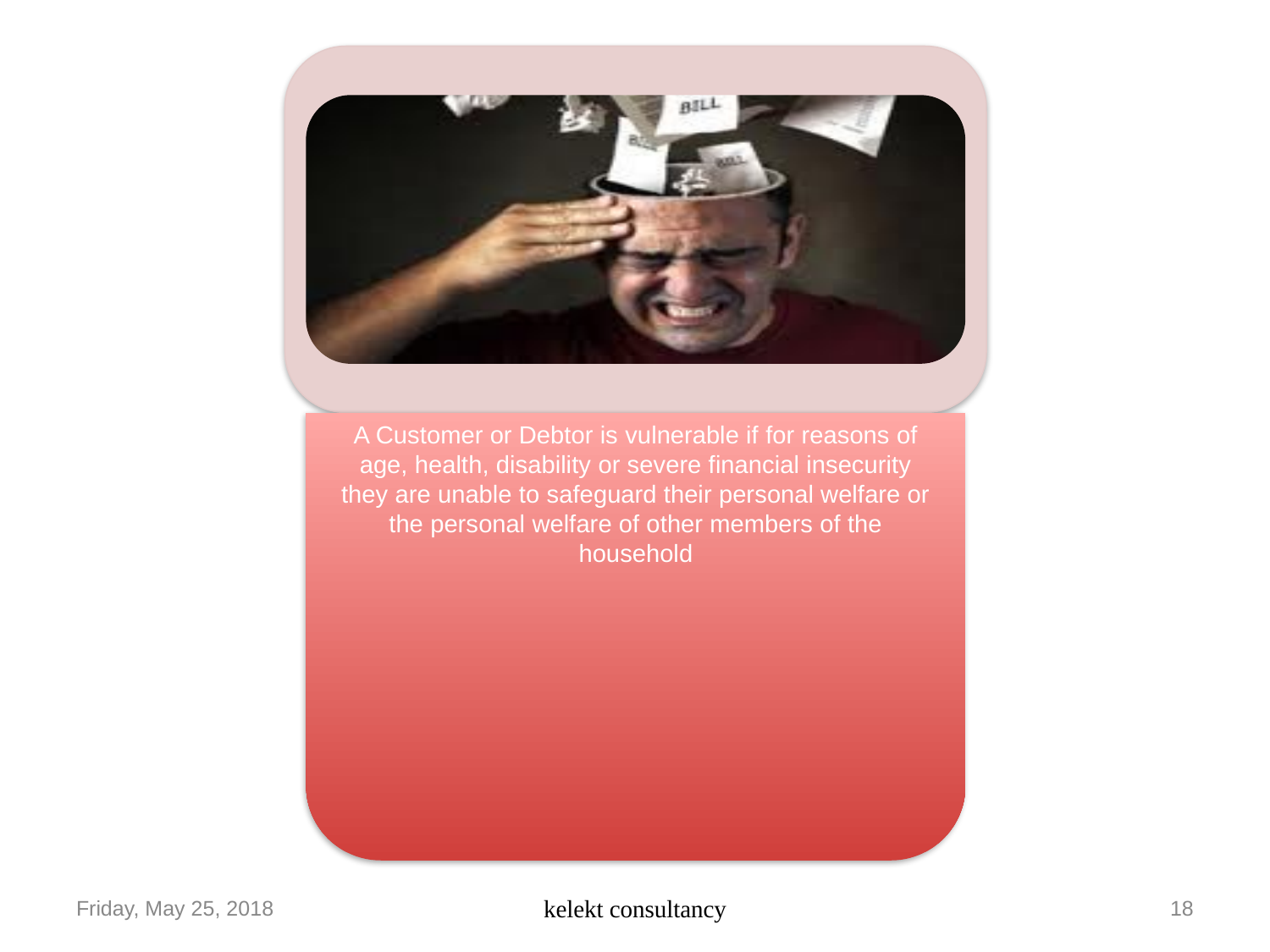

A Customer or Debtor is vulnerable if for reasons of age, health, disability or severe financial insecurity they are unable to safeguard their personal welfare or the personal welfare of other members of the household
Friday, May 25, 2018
kelekt consultancy
18